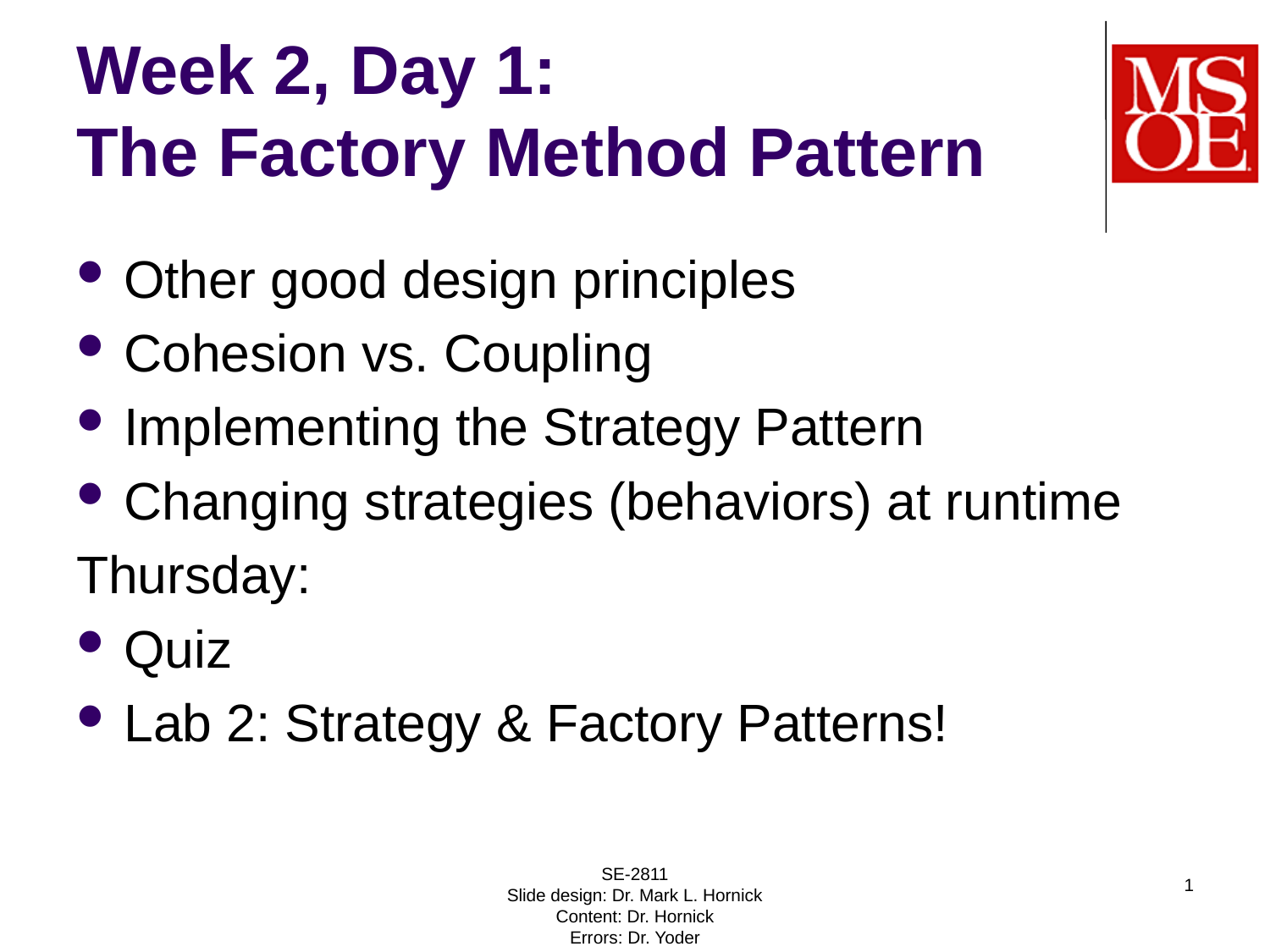

# Week 2, Day 1: The Factory Method Pattern
Other good design principles
Cohesion vs. Coupling
Implementing the Strategy Pattern
Changing strategies (behaviors) at runtime
Thursday:
Quiz
Lab 2: Strategy & Factory Patterns!
SE-2811
Slide design: Dr. Mark L. Hornick
Content: Dr. Hornick
Errors: Dr. Yoder
1